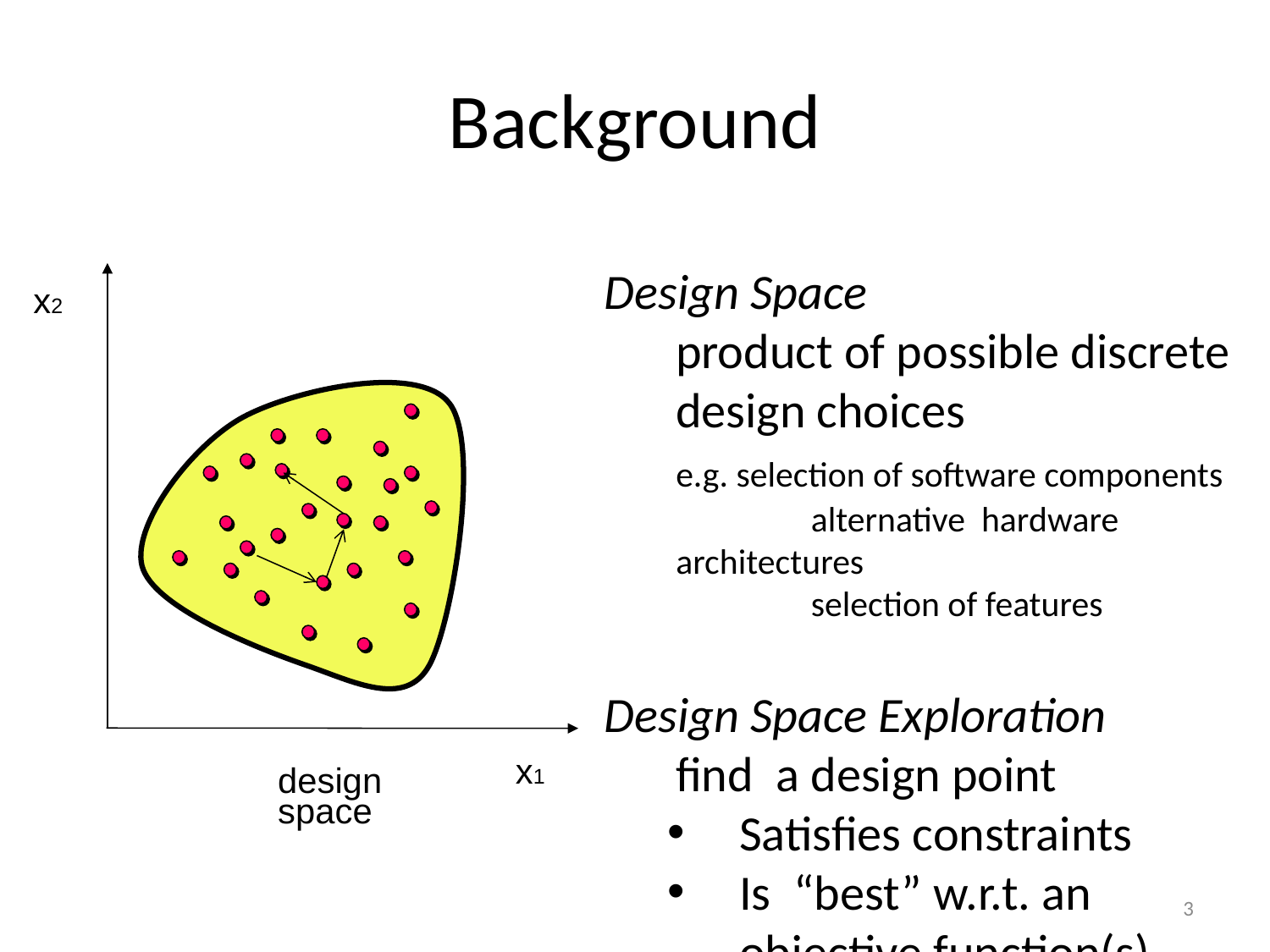

# Background
Design Space
	product of possible discrete design choices
	e.g. selection of software components
		 alternative  hardware architectures
		 selection of features

Design Space Exploration
	find  a design point
Satisfies constraints
Is  “best” w.r.t. an objective function(s)

x2

x1
design
space
3